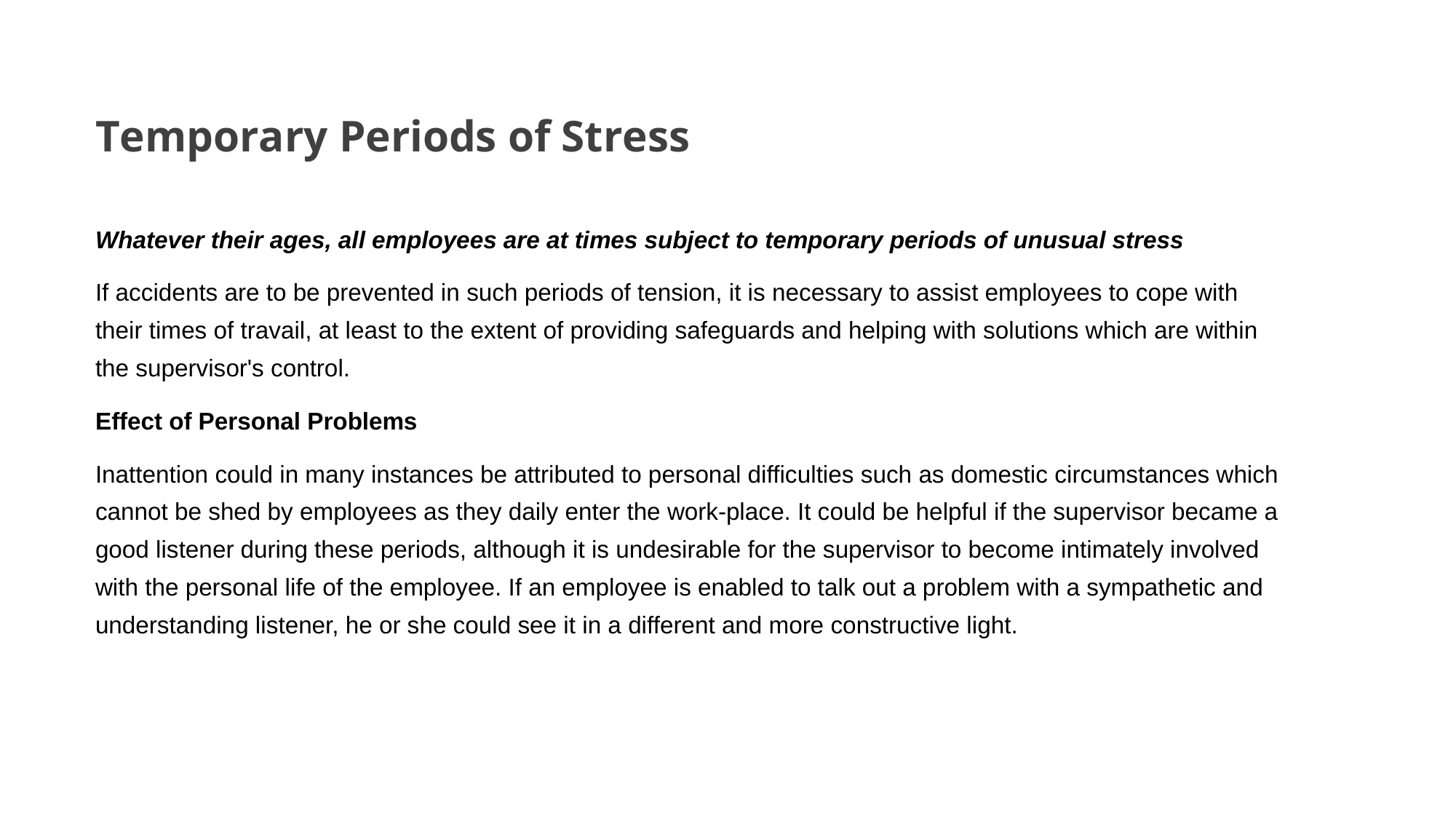

# Temporary Periods of Stress
Whatever their ages, all employees are at times subject to temporary periods of unusual stress
If accidents are to be prevented in such periods of tension, it is necessary to assist employees to cope with their times of travail, at least to the extent of providing safeguards and helping with solutions which are within the supervisor's control.
Effect of Personal Problems
Inattention could in many instances be attributed to personal difficulties such as domestic circumstances which cannot be shed by employees as they daily enter the work‑place. It could be helpful if the supervisor became a good listener during these periods, although it is undesirable for the supervisor to become intimately involved with the personal life of the employee. If an employee is enabled to talk out a problem with a sympathetic and understanding listener, he or she could see it in a different and more constructive light.